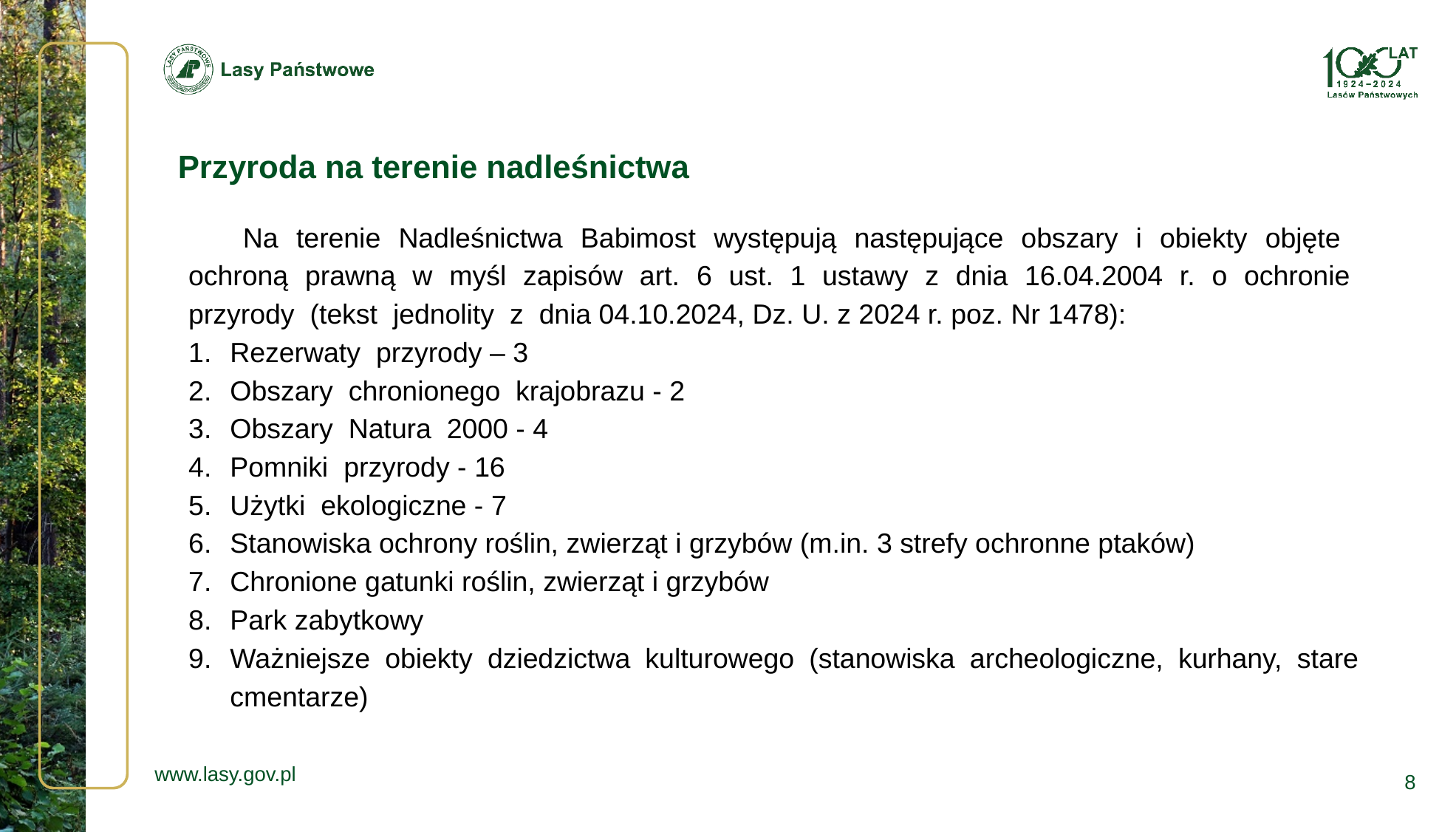

Przyroda na terenie nadleśnictwa
Na terenie Nadleśnictwa Babimost występują następujące obszary i obiekty objęte  ochroną  prawną  w  myśl  zapisów  art.  6  ust.  1  ustawy  z  dnia  16.04.2004  r.  o  ochronie  przyrody  (tekst  jednolity  z  dnia 04.10.2024, Dz. U. z 2024 r. poz. Nr 1478):
Rezerwaty  przyrody – 3
Obszary  chronionego  krajobrazu - 2
Obszary  Natura  2000 - 4
Pomniki  przyrody - 16
Użytki  ekologiczne - 7
Stanowiska ochrony roślin, zwierząt i grzybów (m.in. 3 strefy ochronne ptaków)
Chronione gatunki roślin, zwierząt i grzybów
Park zabytkowy
Ważniejsze obiekty dziedzictwa kulturowego (stanowiska archeologiczne, kurhany, stare cmentarze)